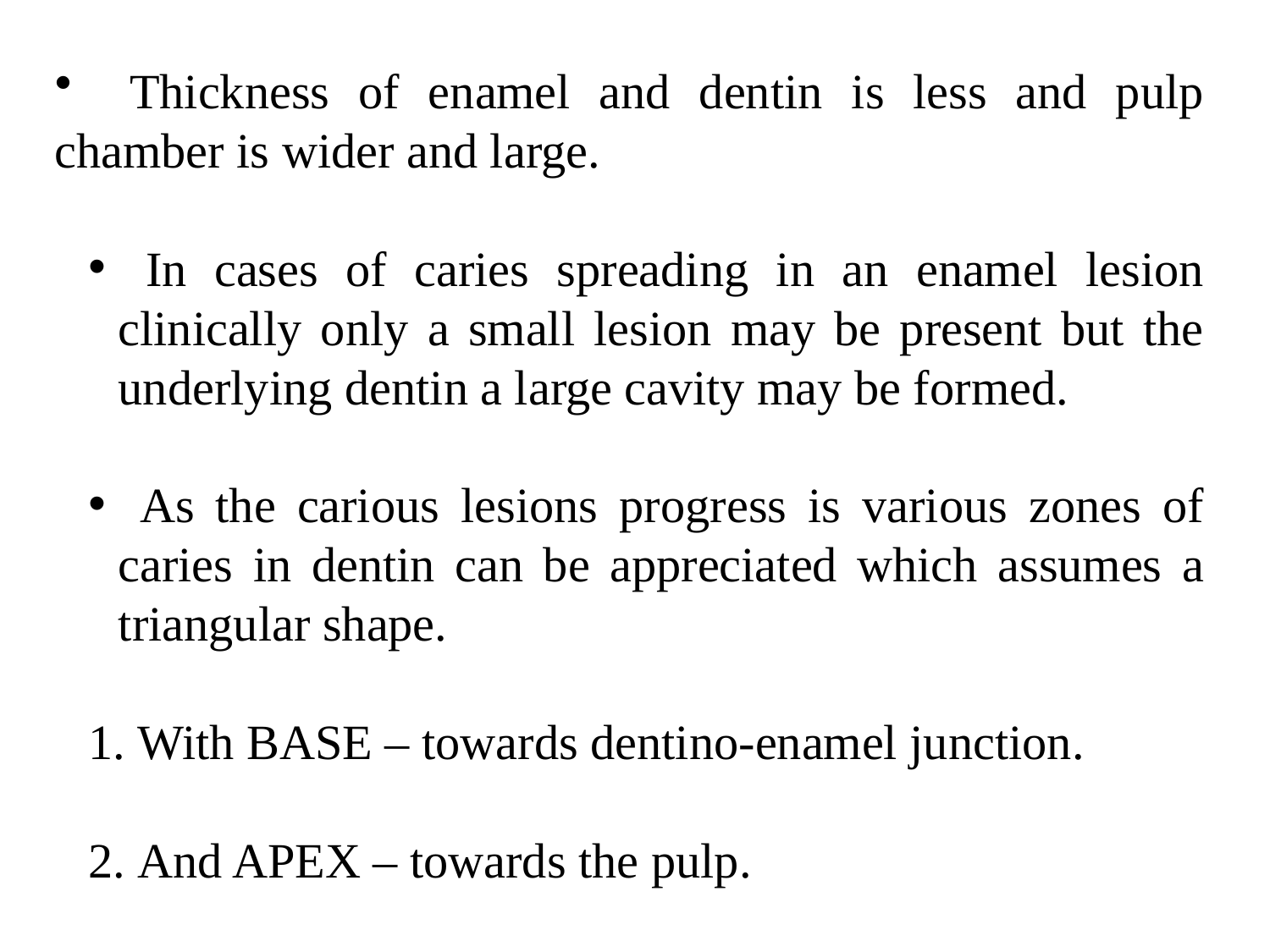

Thickness of enamel and dentin is less and pulp chamber is wider and large.

 In cases of caries spreading in an enamel lesion clinically only a small lesion may be present but the underlying dentin a large cavity may be formed.

 As the carious lesions progress is various zones of caries in dentin can be appreciated which assumes a triangular shape.

 With BASE – towards dentino-enamel junction.

 And APEX – towards the pulp.

.